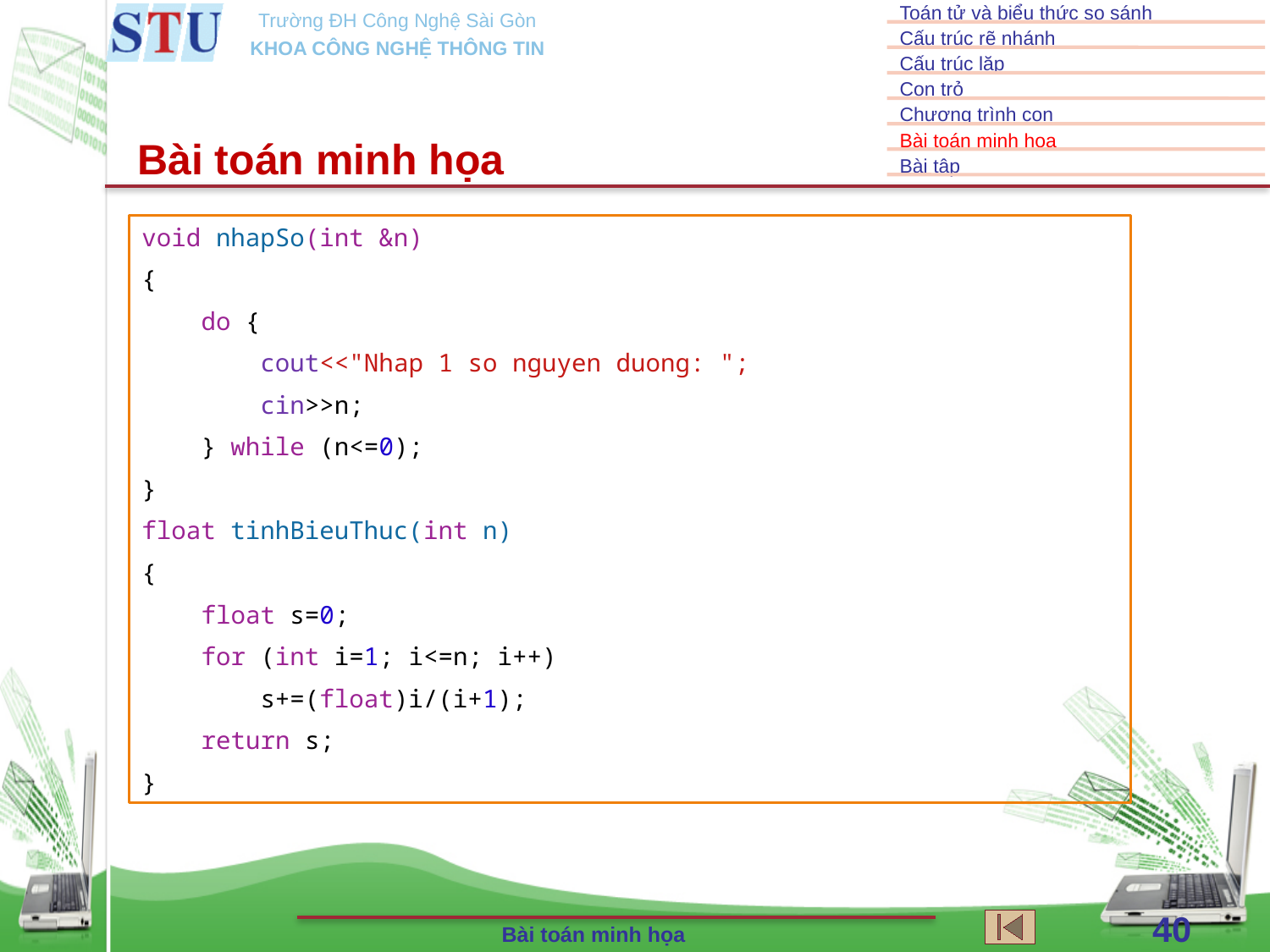

Toán tử và biểu thức so sánh
Cấu trúc rẽ nhánh
Cấu trúc lặp
Con trỏ
Chương trình con
Bài toán minh họa
Bài tập
Bài toán minh họa
void nhapSo(int &n)
{
    do {
        cout<<"Nhap 1 so nguyen duong: ";
        cin>>n;
    } while (n<=0);
}
float tinhBieuThuc(int n)
{
    float s=0;
    for (int i=1; i<=n; i++)
        s+=(float)i/(i+1);
    return s;
}
40
Bài toán minh họa